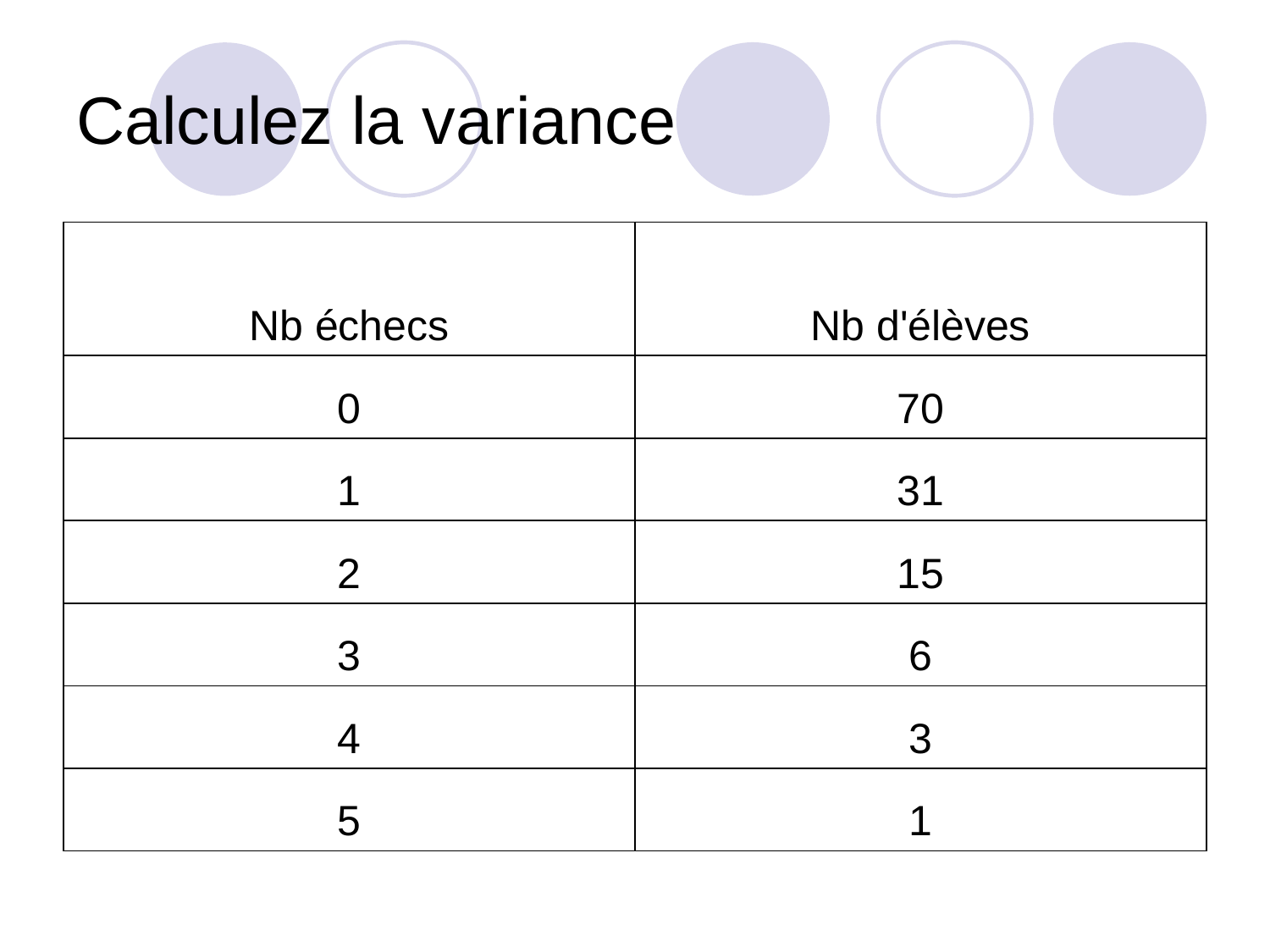

# Calculez la variance
| Nb échecs | Nb d'élèves |
| --- | --- |
| 0 | 70 |
| 1 | 31 |
| 2 | 15 |
| 3 | 6 |
| 4 | 3 |
| 5 | 1 |